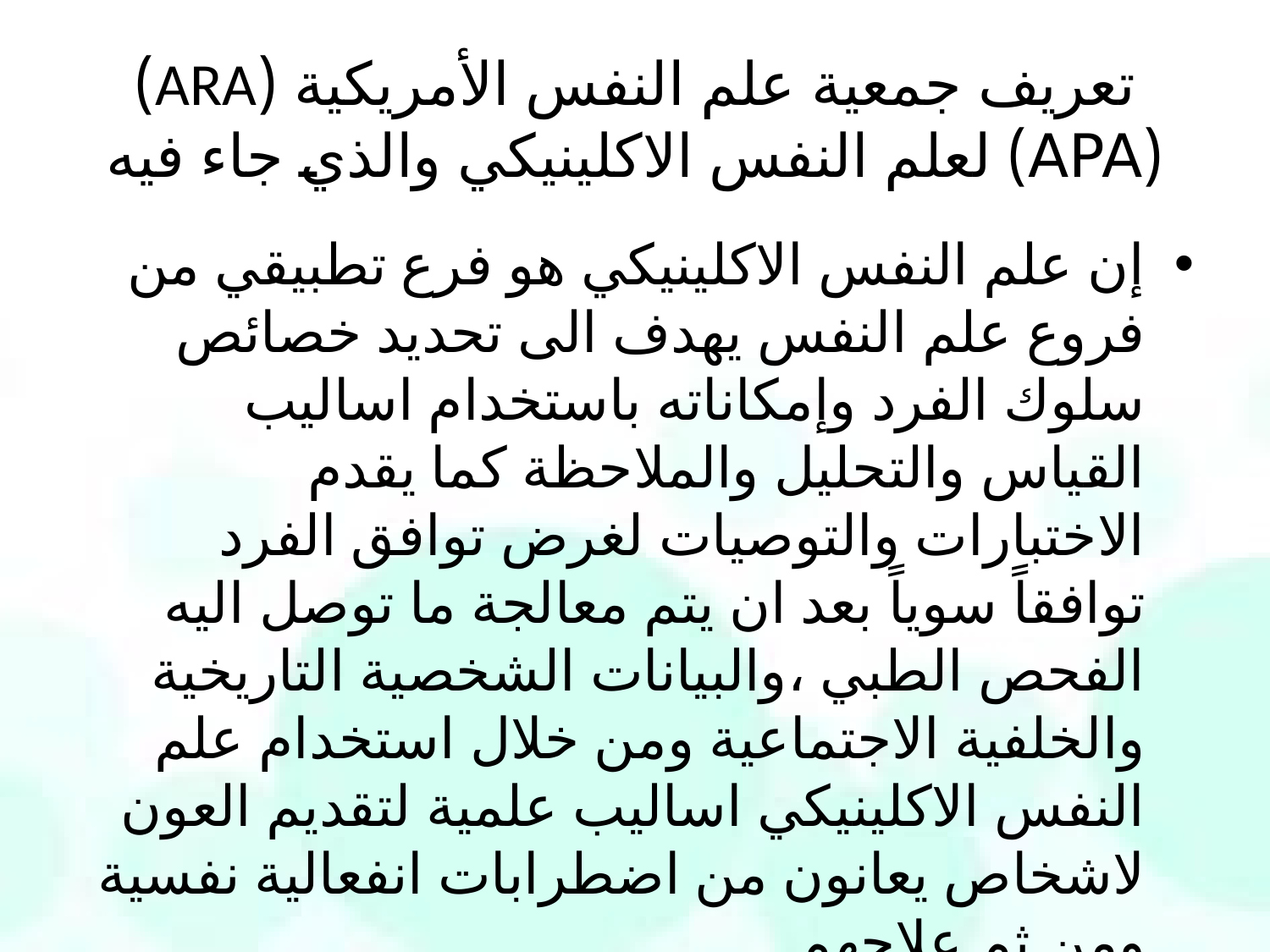

# تعريف جمعية علم النفس الأمريكية (ARA) (APA) لعلم النفس الاكلينيكي والذي جاء فيه
إن علم النفس الاكلينيكي هو فرع تطبيقي من فروع علم النفس يهدف الى تحديد خصائص سلوك الفرد وإمكاناته باستخدام اساليب القياس والتحليل والملاحظة كما يقدم الاختبارات والتوصيات لغرض توافق الفرد توافقاً سوياً بعد ان يتم معالجة ما توصل اليه الفحص الطبي ،والبيانات الشخصية التاريخية والخلفية الاجتماعية ومن خلال استخدام علم النفس الاكلينيكي اساليب علمية لتقديم العون لاشخاص يعانون من اضطرابات انفعالية نفسية ومن ثم علاجهم .